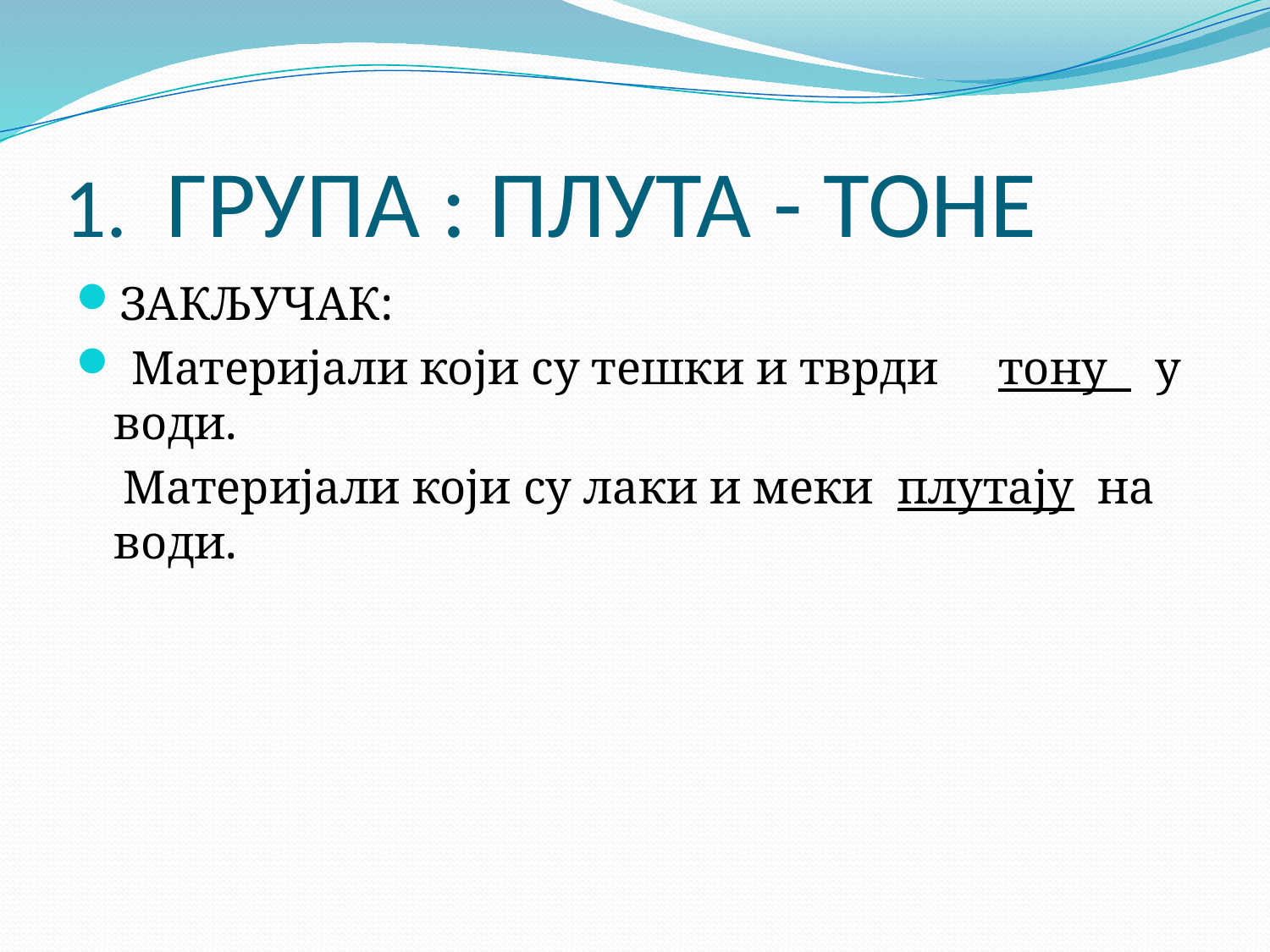

# 1.  ГРУПА : ПЛУТА - ТОНЕ
ЗАКЉУЧАК:
 Материјали који су тешки и тврди     тону    у води.
    Материјали који су лаки и меки  плутају  на  води.